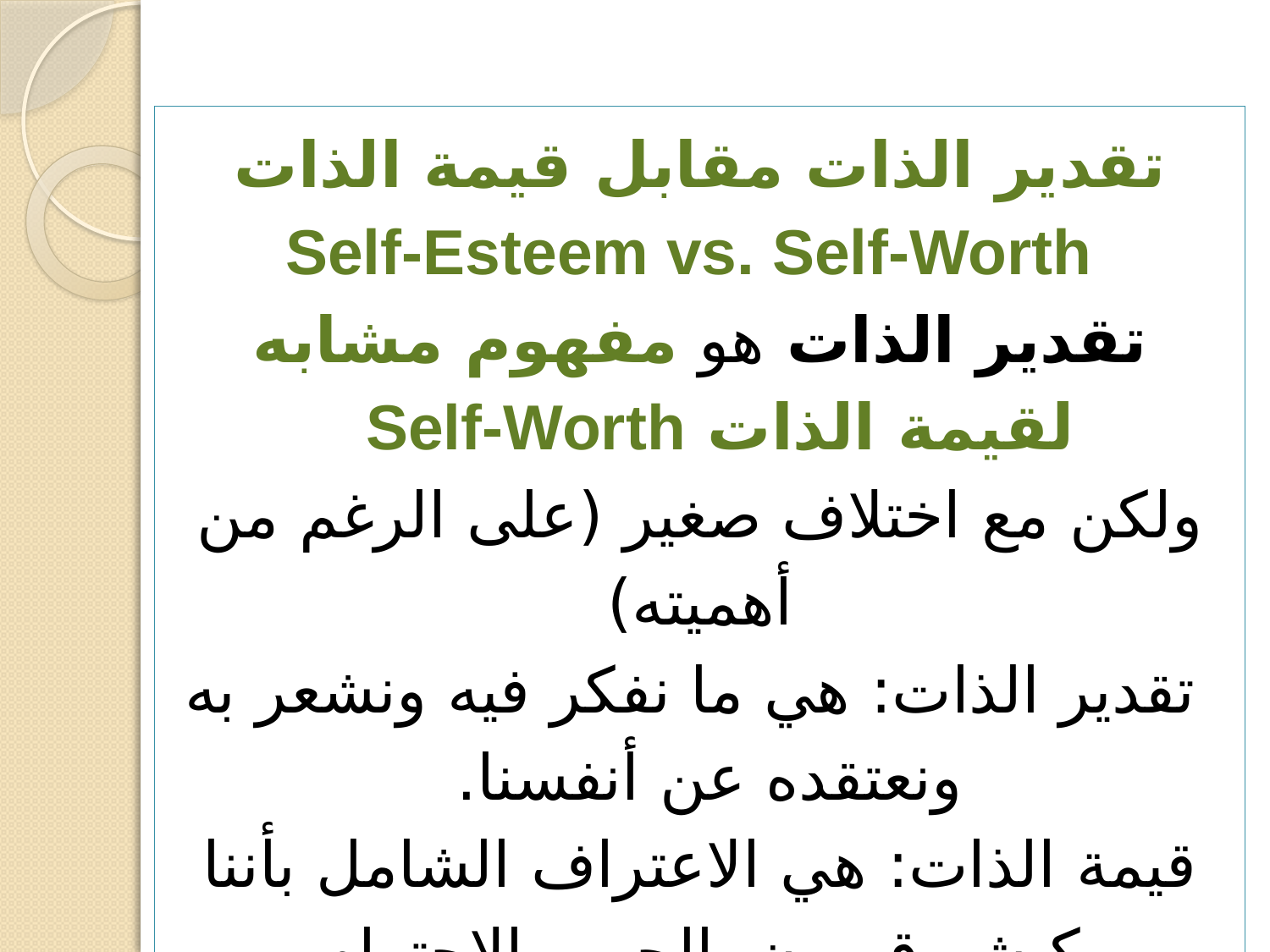

تقدير الذات مقابل قيمة الذات
 Self-Esteem vs. Self-Worth
تقدير الذات هو مفهوم مشابه لقيمة الذات Self-Worth
ولكن مع اختلاف صغير (على الرغم من أهميته)
 تقدير الذات: هي ما نفكر فيه ونشعر به ونعتقده عن أنفسنا.
قيمة الذات: هي الاعتراف الشامل بأننا كبشر قيمون بالحب والاحترام
 (هيبيرت، 2013) Hibbert, 2013